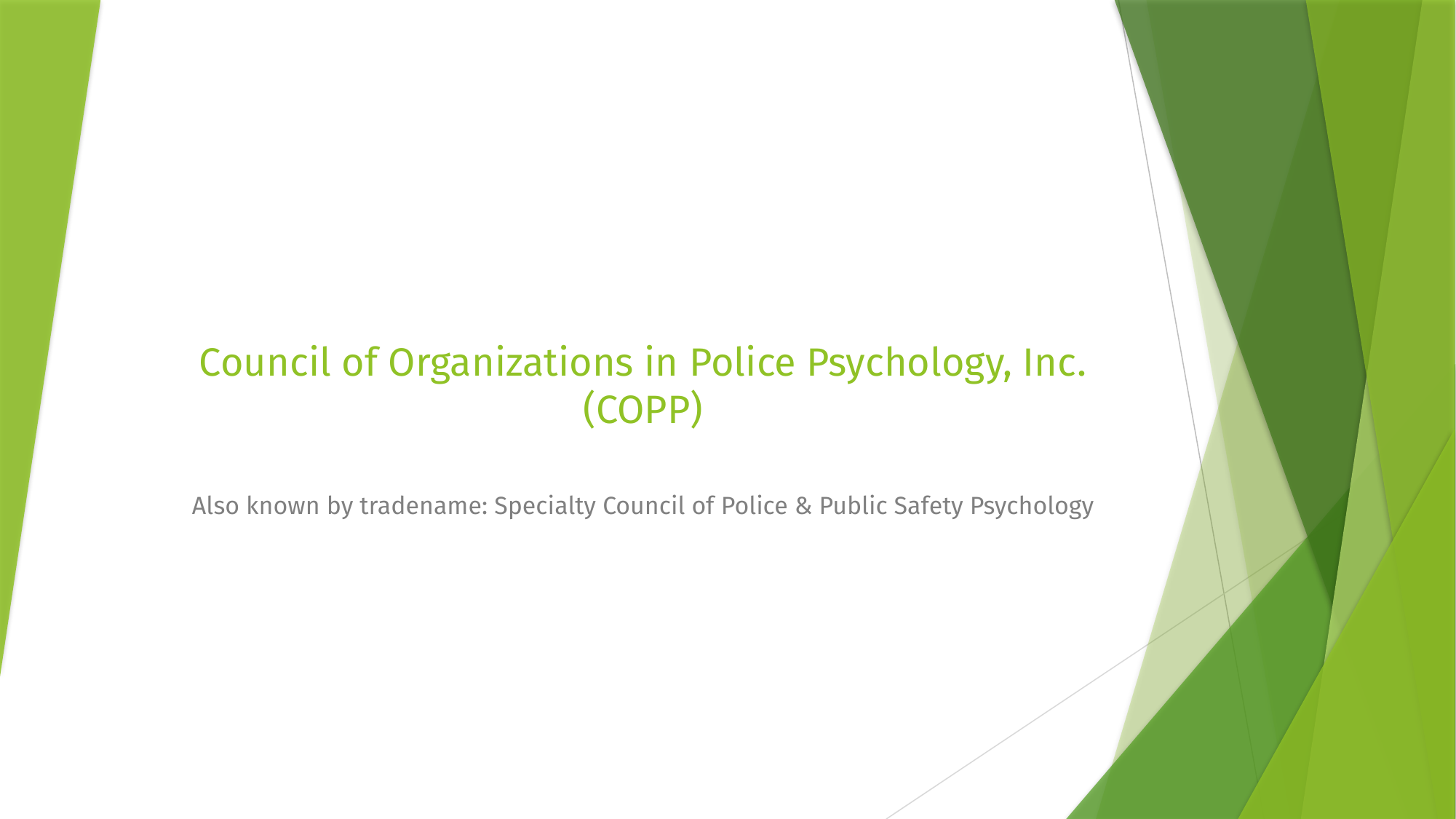

# Council of Organizations in Police Psychology, Inc. (COPP)
Also known by tradename: Specialty Council of Police & Public Safety Psychology